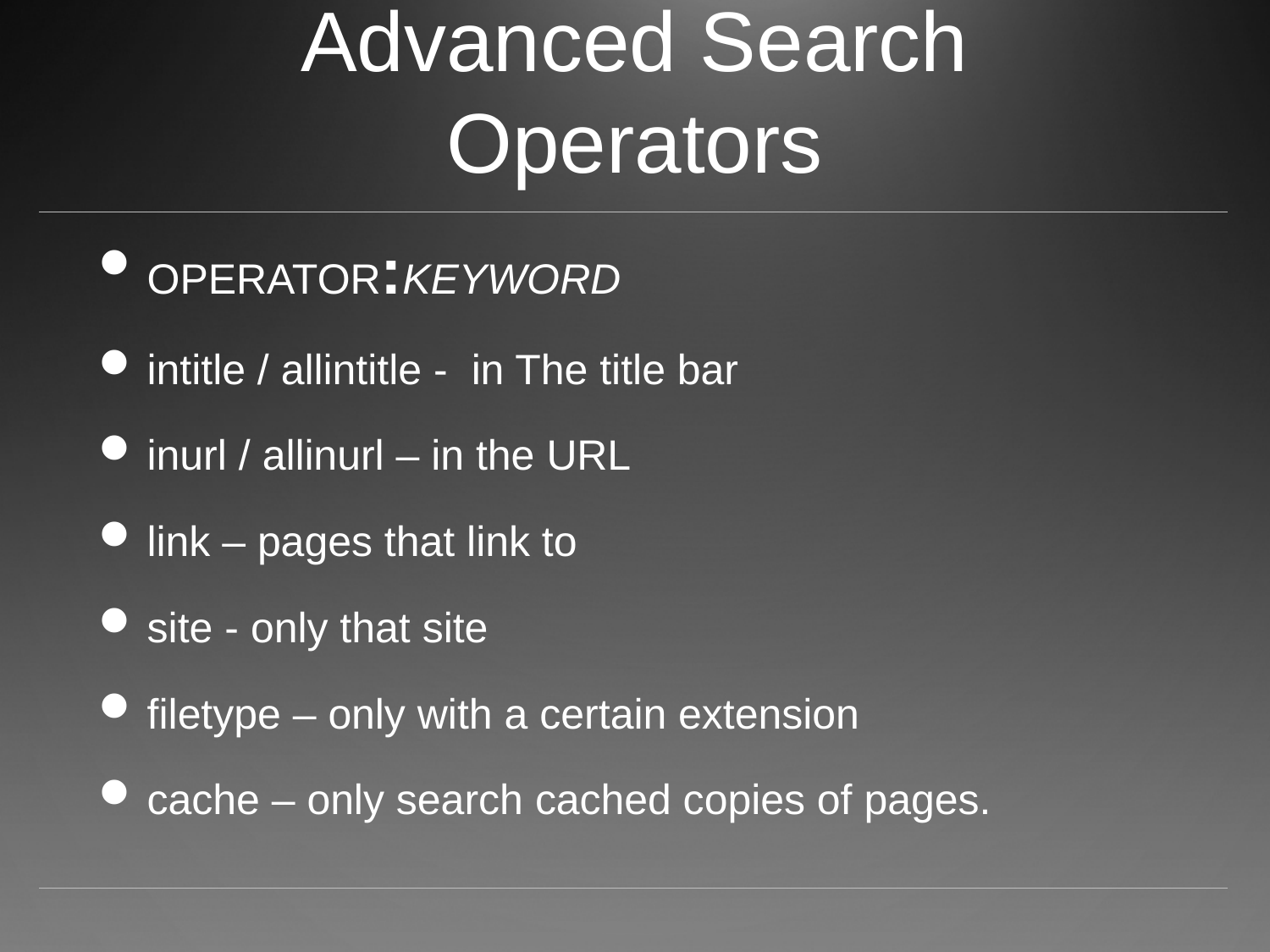

# Advanced Search Operators
OPERATOR:KEYWORD
intitle / allintitle -  in The title bar
inurl / allinurl – in the URL
link – pages that link to
site - only that site
filetype – only with a certain extension
cache – only search cached copies of pages.